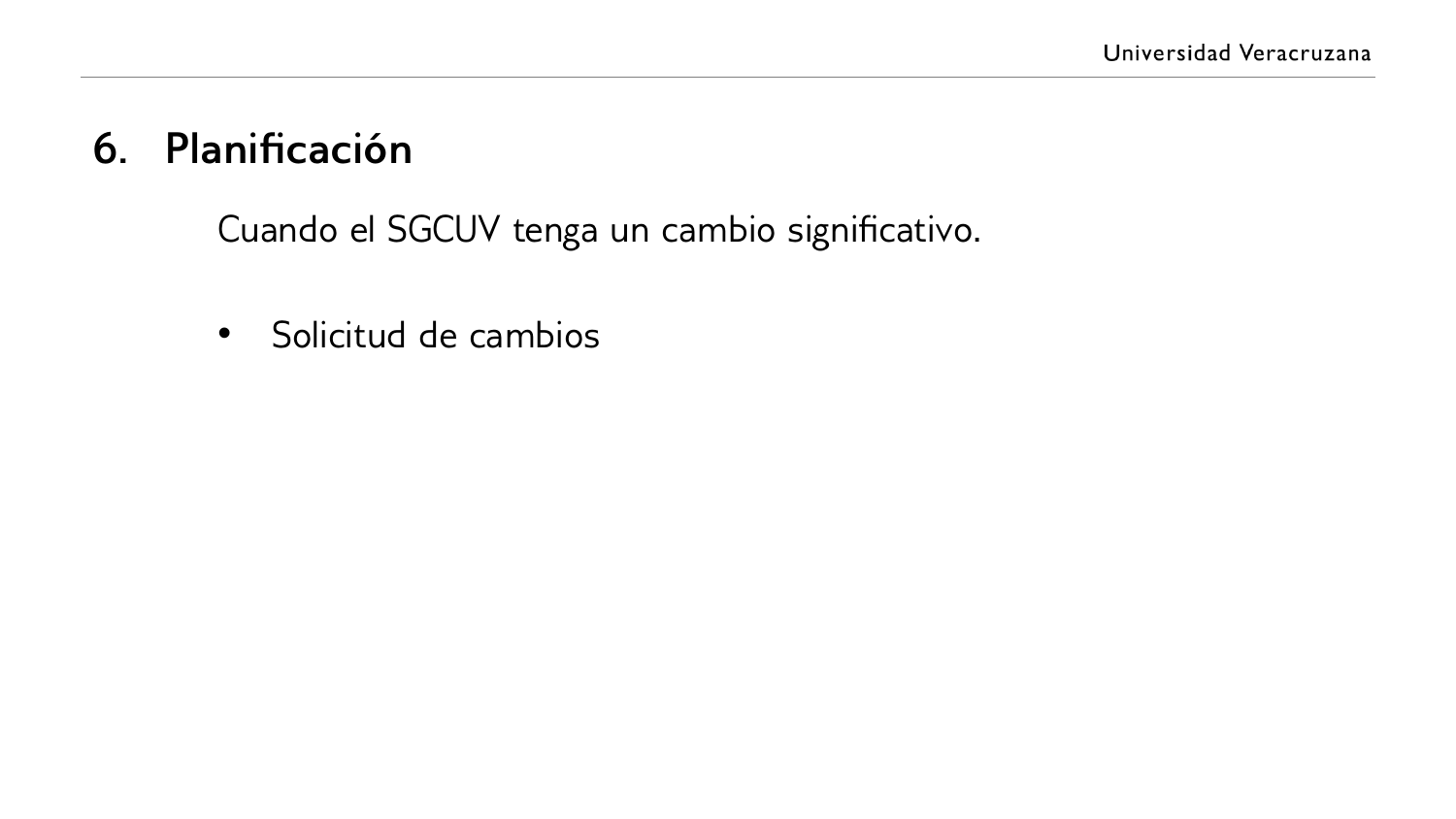

# Planificación
Cuando el SGCUV tenga un cambio significativo.

Solicitud de cambios